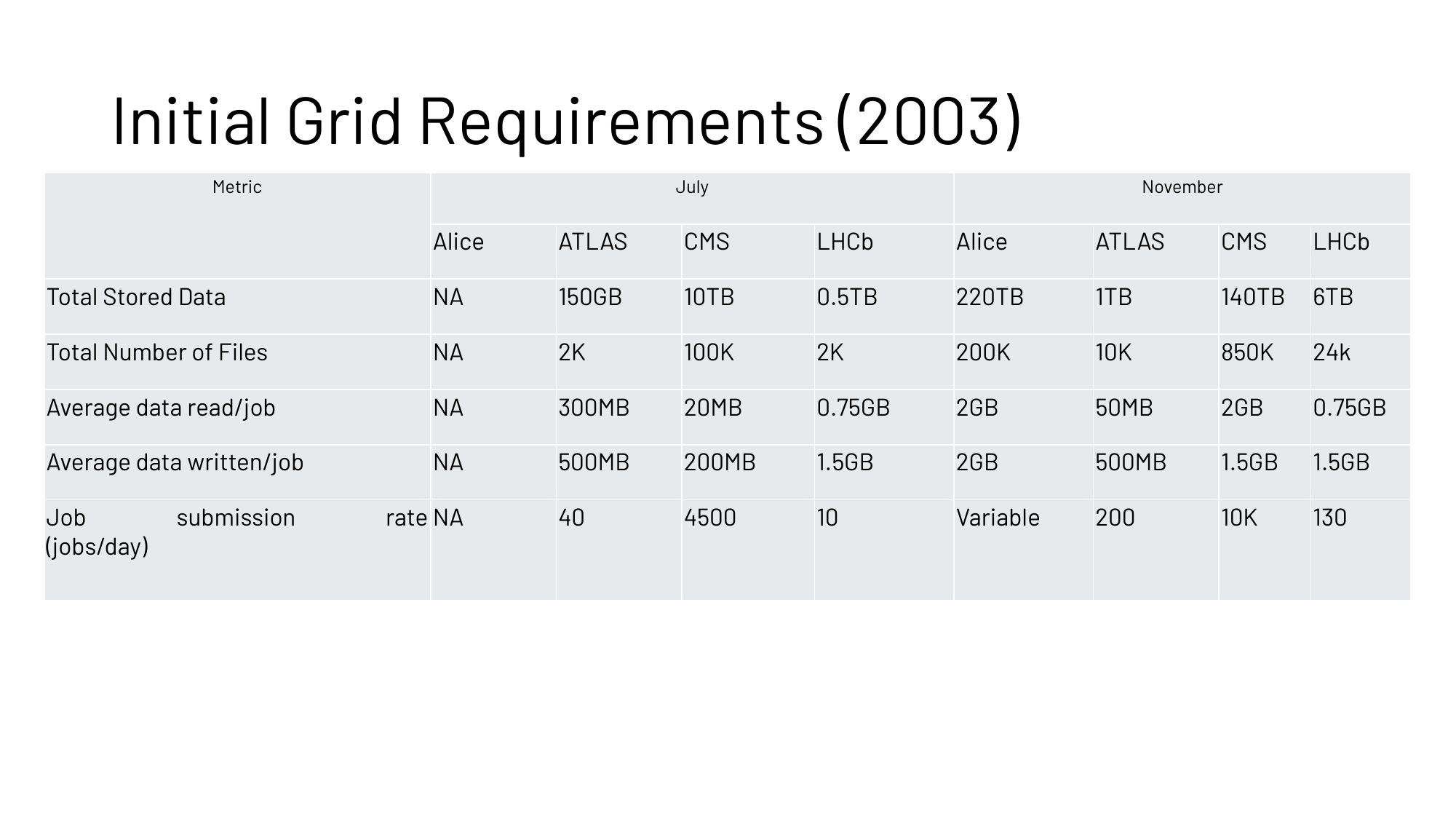

# Initial Grid Requirements (2003)
| Metric | July |  |  |  | November |  |  |  |
| --- | --- | --- | --- | --- | --- | --- | --- | --- |
|  | Alice | ATLAS | CMS | LHCb | Alice | ATLAS | CMS | LHCb |
| Total Stored Data | NA | 150GB | 10TB | 0.5TB | 220TB | 1TB | 140TB | 6TB |
| Total Number of Files | NA | 2K | 100K | 2K | 200K | 10K | 850K | 24k |
| Average data read/job | NA | 300MB | 20MB | 0.75GB | 2GB | 50MB | 2GB | 0.75GB |
| Average data written/job | NA | 500MB | 200MB | 1.5GB | 2GB | 500MB | 1.5GB | 1.5GB |
| Job submission rate (jobs/day) | NA | 40 | 4500 | 10 | Variable | 200 | 10K | 130 |